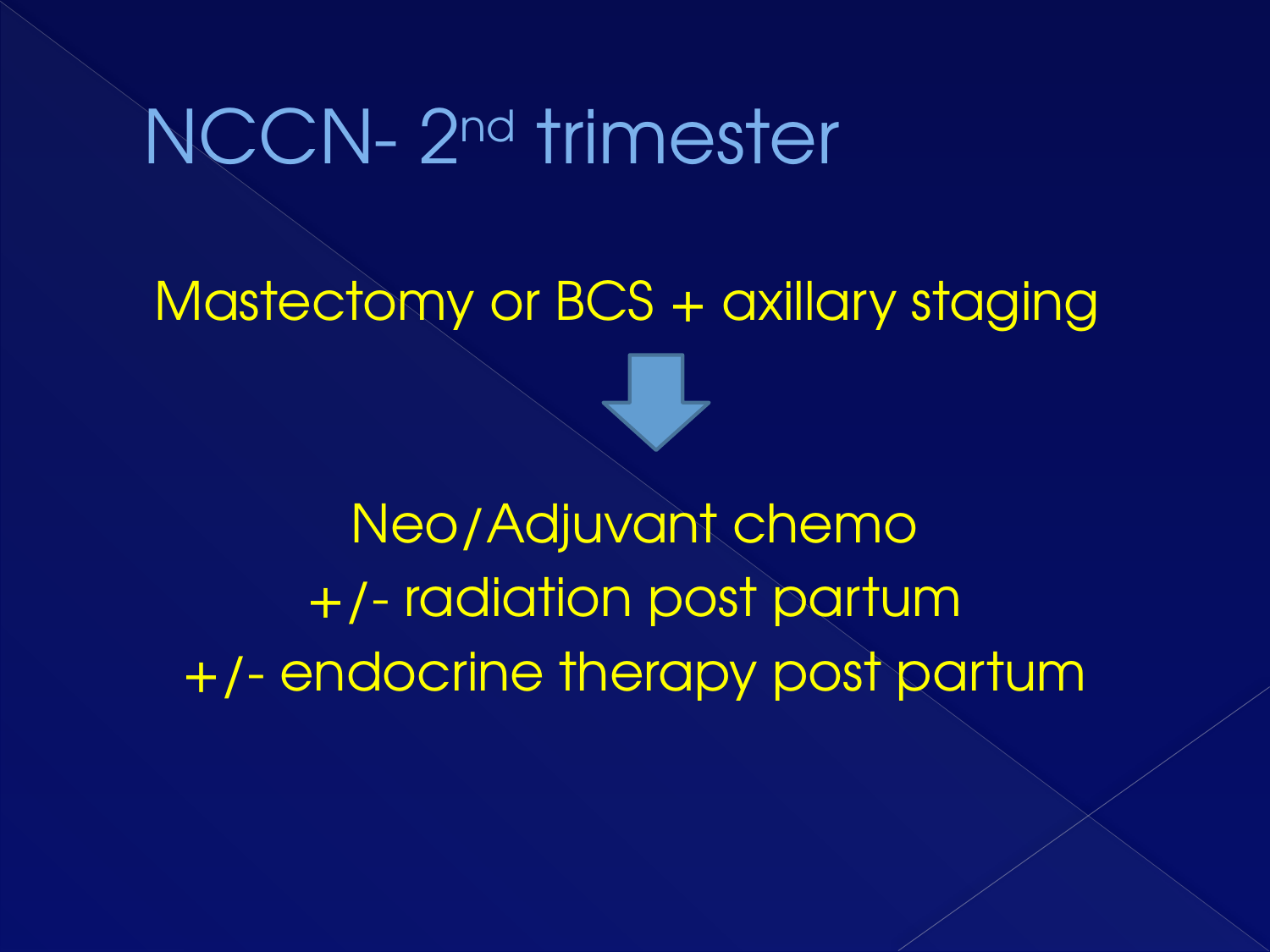

# NCCN- 2nd trimester
Mastectomy or BCS + axillary staging

Neo/Adjuvant chemo
+/- radiation post partum
+/- endocrine therapy post partum